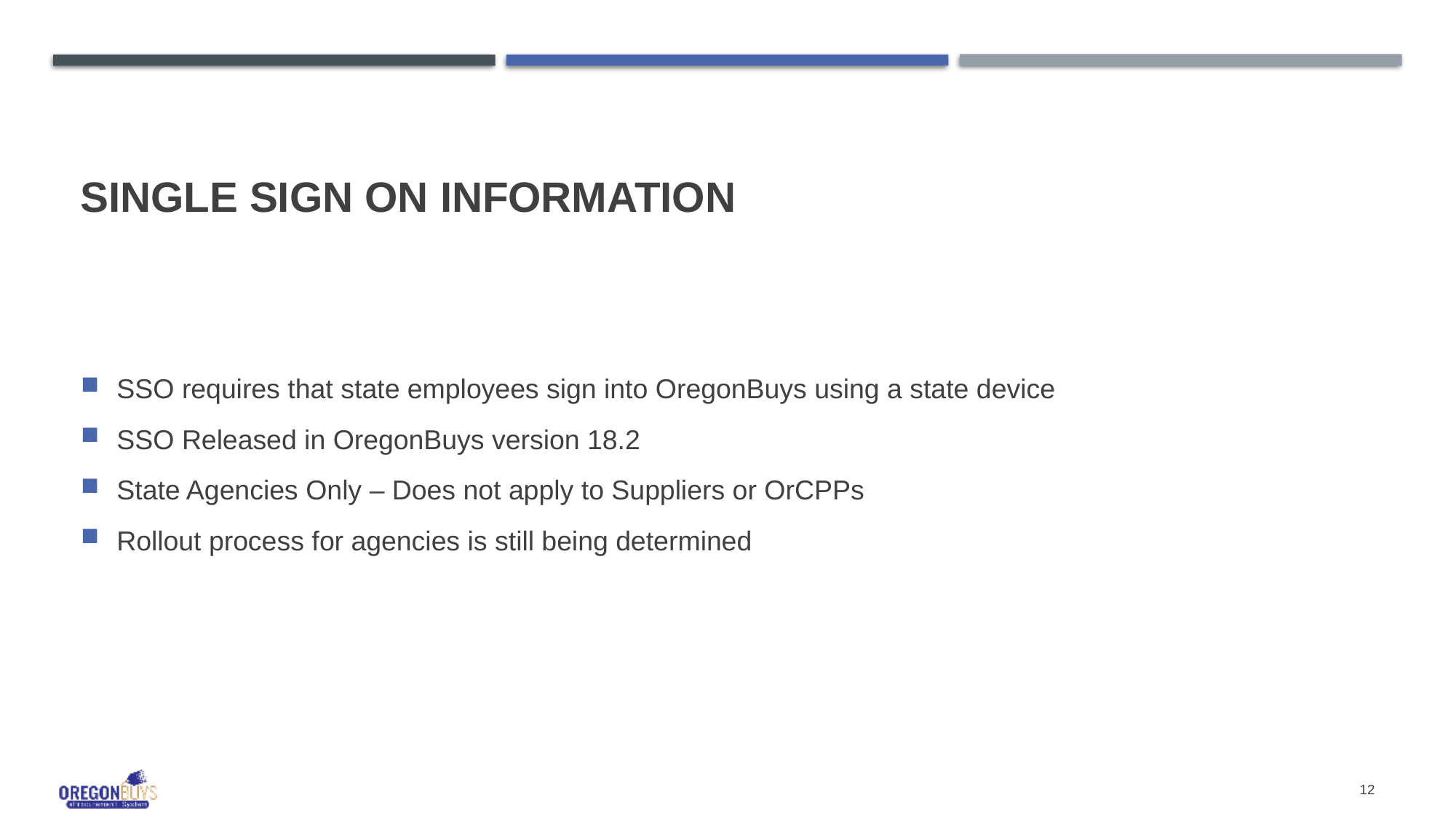

# Single sign On information
SSO requires that state employees sign into OregonBuys using a state device
SSO Released in OregonBuys version 18.2
State Agencies Only – Does not apply to Suppliers or OrCPPs
Rollout process for agencies is still being determined

12